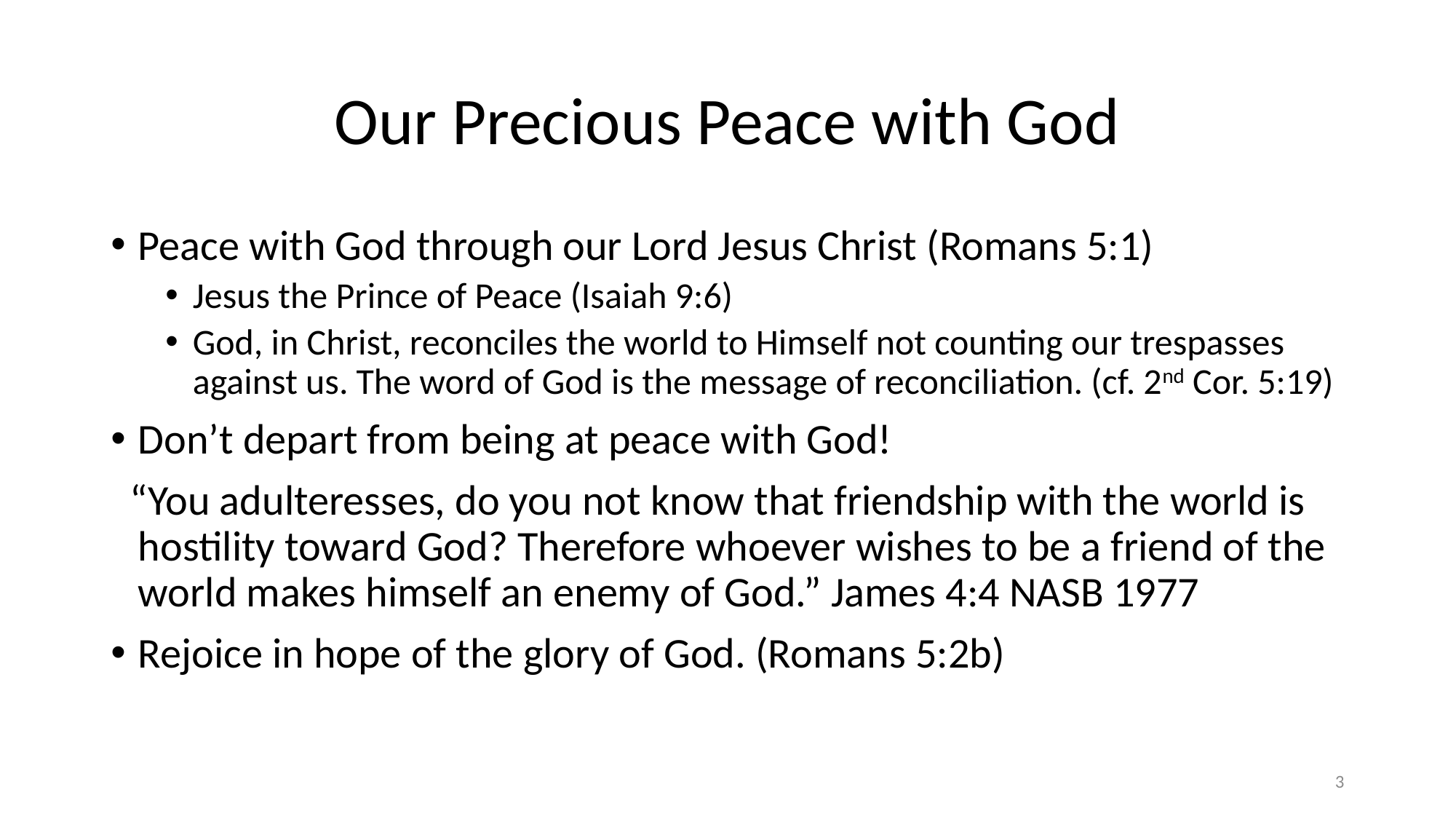

# Our Precious Peace with God
Peace with God through our Lord Jesus Christ (Romans 5:1)
Jesus the Prince of Peace (Isaiah 9:6)
God, in Christ, reconciles the world to Himself not counting our trespasses against us. The word of God is the message of reconciliation. (cf. 2nd Cor. 5:19)
Don’t depart from being at peace with God!
  “You adulteresses, do you not know that friendship with the world is hostility toward God? Therefore whoever wishes to be a friend of the world makes himself an enemy of God.” James 4:4 NASB 1977
Rejoice in hope of the glory of God. (Romans 5:2b)
3